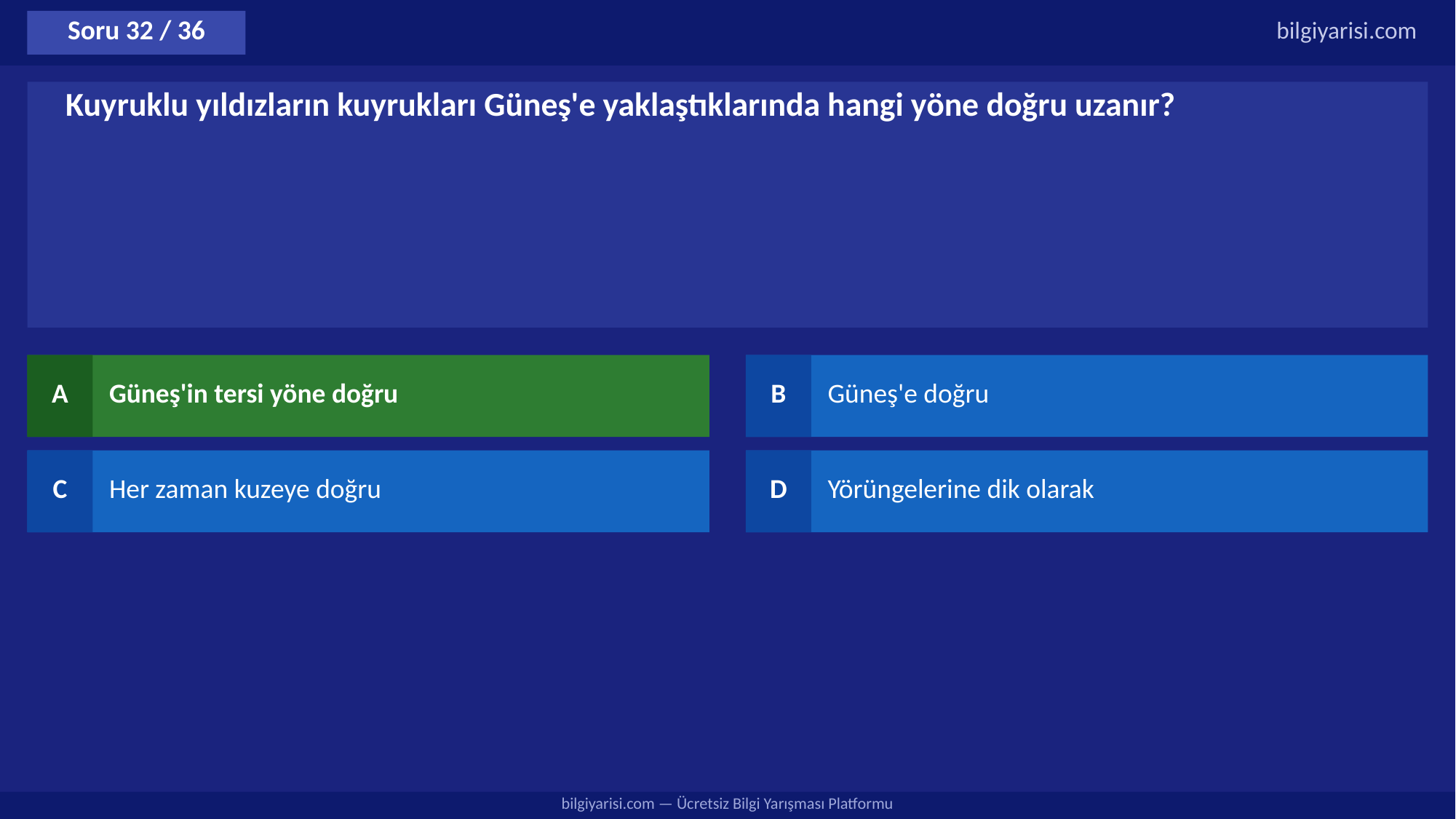

Soru 32 / 36
bilgiyarisi.com

Kuyruklu yıldızların kuyrukları Güneş'e yaklaştıklarında hangi yöne doğru uzanır?

A
Güneş'in tersi yöne doğru

B
Güneş'e doğru

C
Her zaman kuzeye doğru

D
Yörüngelerine dik olarak
bilgiyarisi.com — Ücretsiz Bilgi Yarışması Platformu